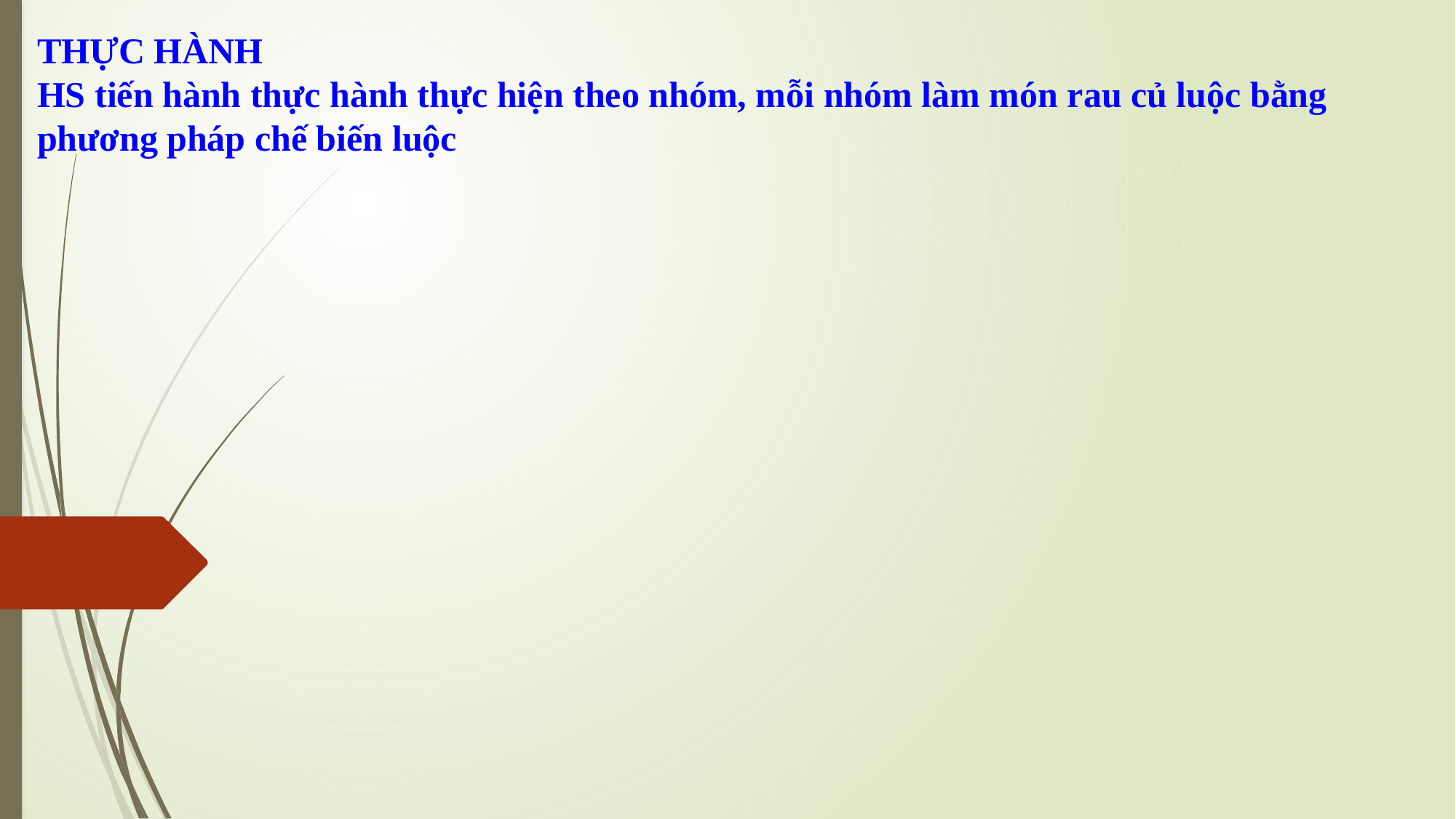

THỰC HÀNH
HS tiến hành thực hành thực hiện theo nhóm, mỗi nhóm làm món rau củ luộc bằng phương pháp chế biến luộc